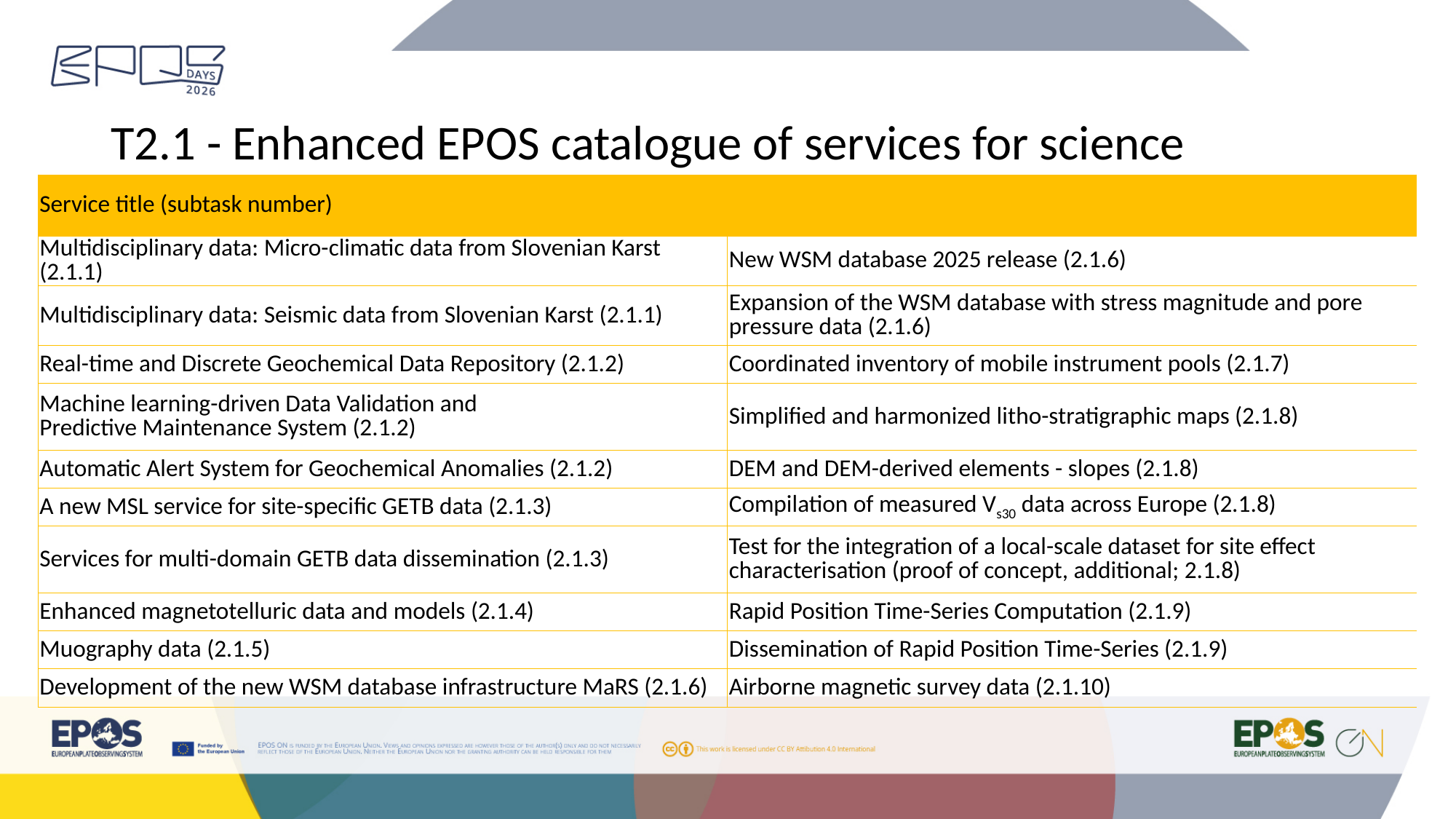

# T2.1 - Enhanced EPOS catalogue of services for science
| Service title (subtask number) |  |
| --- | --- |
| Multidisciplinary data: Micro-climatic data from Slovenian Karst (2.1.1) | New WSM database 2025 release (2.1.6) |
| Multidisciplinary data: Seismic data from Slovenian Karst (2.1.1) | Expansion of the WSM database with stress magnitude and pore pressure data (2.1.6) |
| Real-time and Discrete Geochemical Data Repository (2.1.2) | Coordinated inventory of mobile instrument pools (2.1.7) |
| Machine learning-driven Data Validation and Predictive Maintenance System (2.1.2) | Simplified and harmonized litho-stratigraphic maps (2.1.8) |
| Automatic Alert System for Geochemical Anomalies (2.1.2) | DEM and DEM-derived elements - slopes (2.1.8) |
| A new MSL service for site-specific GETB data (2.1.3) | Compilation of measured Vs30 data across Europe (2.1.8) |
| Services for multi-domain GETB data dissemination (2.1.3) | Test for the integration of a local-scale dataset for site effect characterisation (proof of concept, additional; 2.1.8) |
| Enhanced magnetotelluric data and models (2.1.4) | Rapid Position Time-Series Computation (2.1.9) |
| Muography data (2.1.5) | Dissemination of Rapid Position Time-Series (2.1.9) |
| Development of the new WSM database infrastructure MaRS (2.1.6) | Airborne magnetic survey data (2.1.10) |